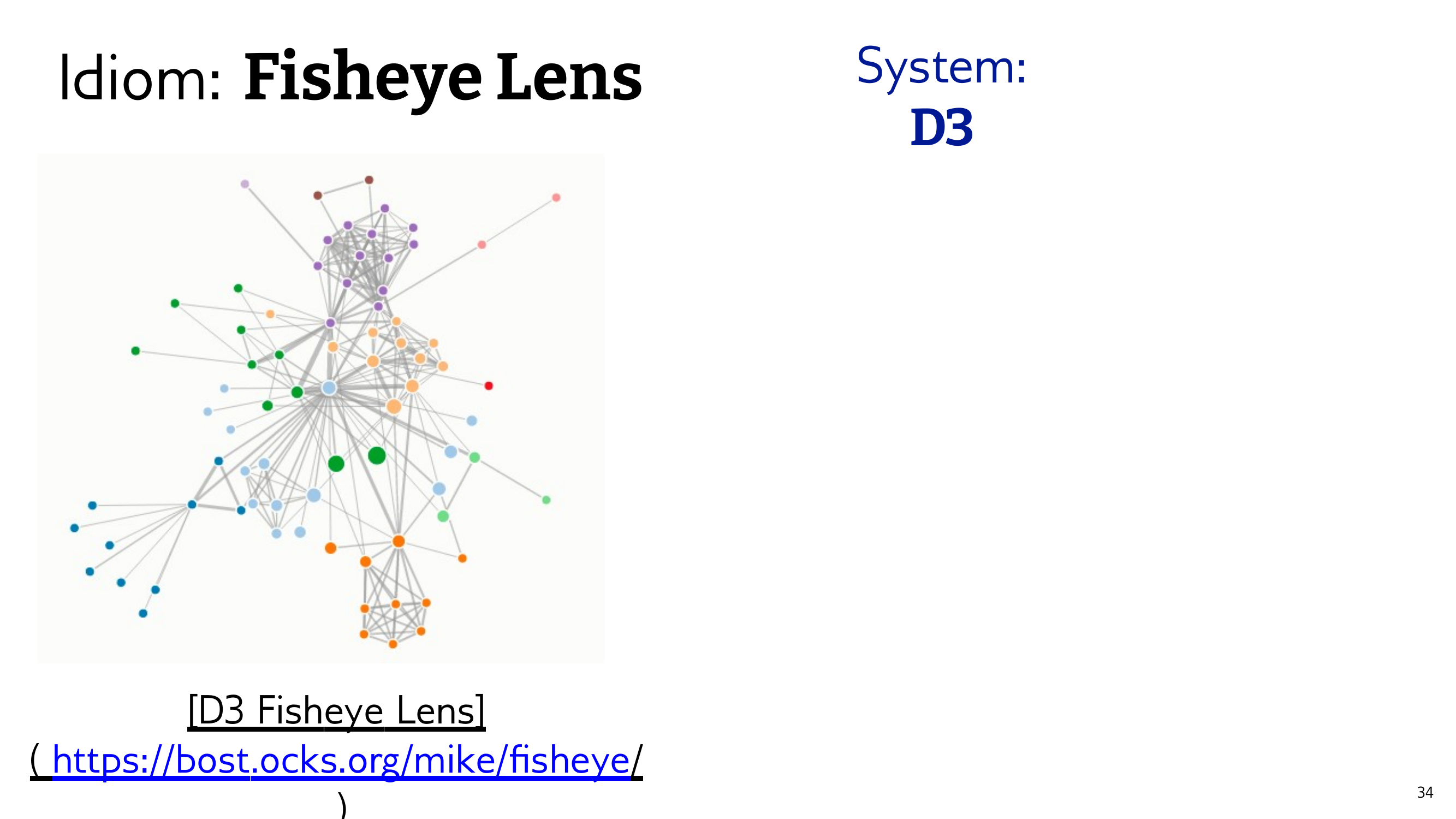

# Idiom: Fisheye Lens
System: D3

[D3 Fisheye Lens]
( https://bost.ocks.org/mike/fisheye/ )
34